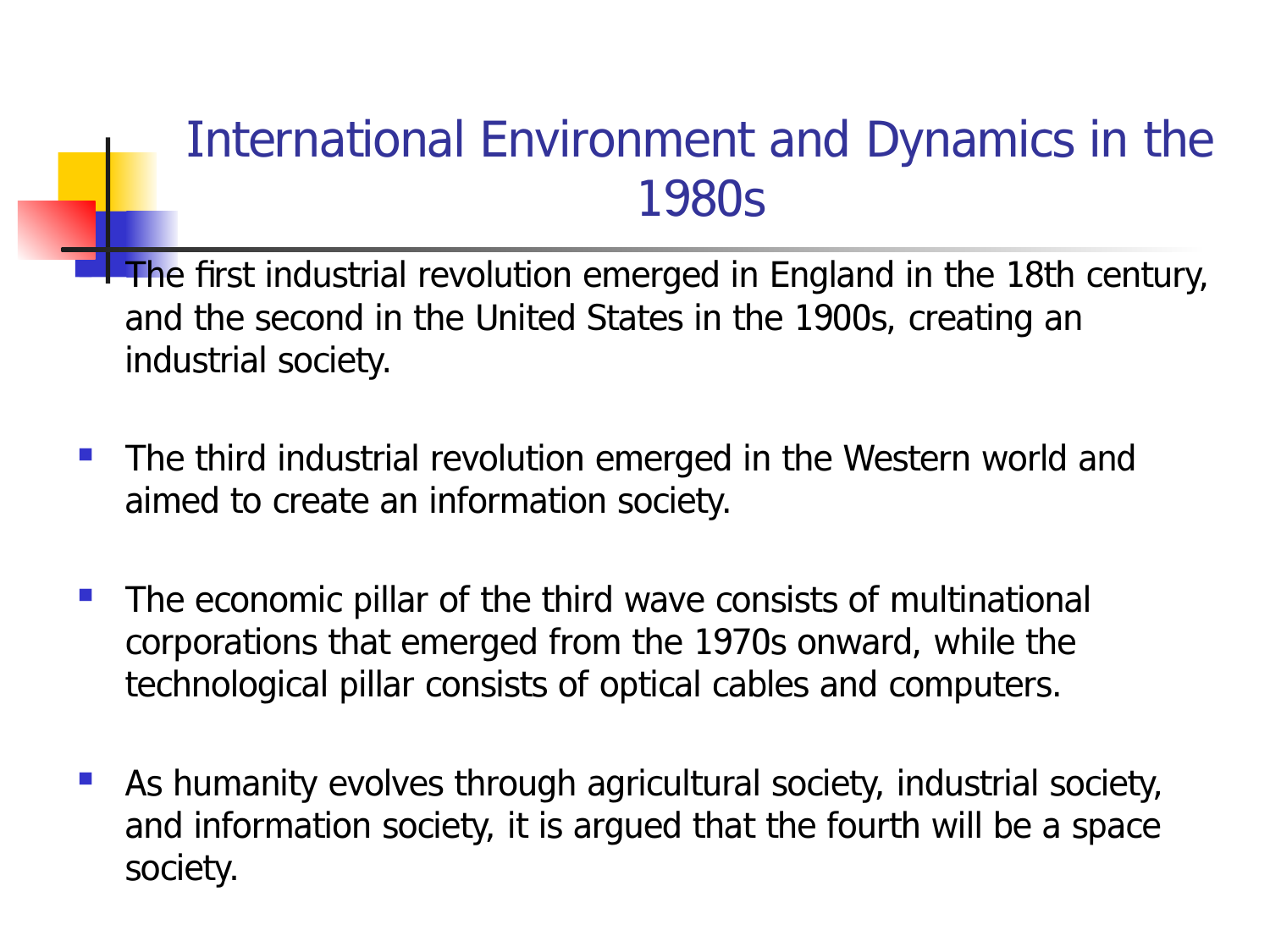

# International Environment and Dynamics in the 1980s
The first industrial revolution emerged in England in the 18th century, and the second in the United States in the 1900s, creating an industrial society.

The third industrial revolution emerged in the Western world and aimed to create an information society.

The economic pillar of the third wave consists of multinational corporations that emerged from the 1970s onward, while the technological pillar consists of optical cables and computers.

As humanity evolves through agricultural society, industrial society, and information society, it is argued that the fourth will be a space society.